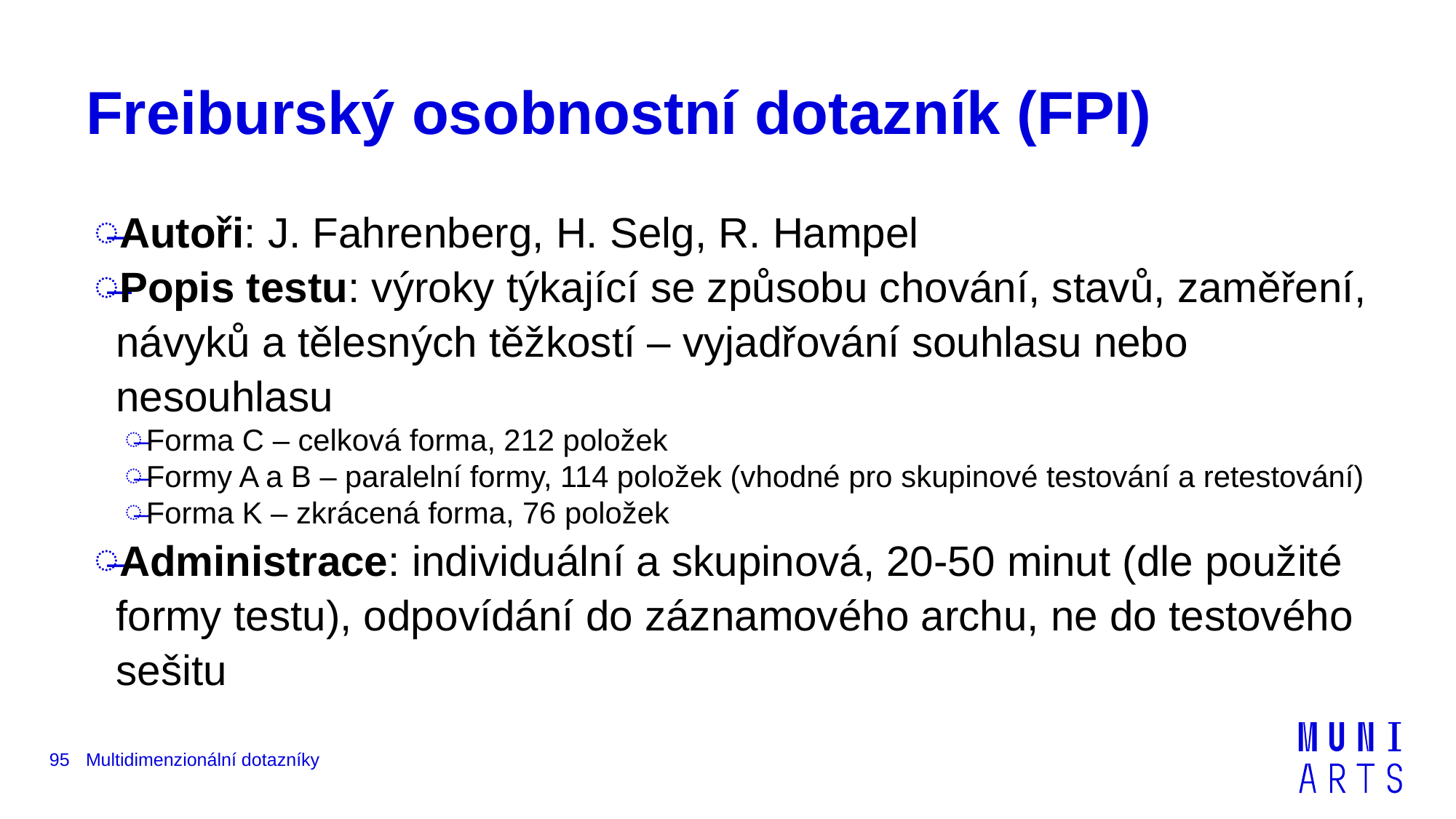

# Freiburský osobnostní dotazník (FPI)
Autoři: J. Fahrenberg, H. Selg, R. Hampel
Popis testu: výroky týkající se způsobu chování, stavů, zaměření, návyků a tělesných těžkostí – vyjadřování souhlasu nebo nesouhlasu
Forma C – celková forma, 212 položek
Formy A a B – paralelní formy, 114 položek (vhodné pro skupinové testování a retestování)
Forma K – zkrácená forma, 76 položek
Administrace: individuální a skupinová, 20-50 minut (dle použité formy testu), odpovídání do záznamového archu, ne do testového sešitu
95
Multidimenzionální dotazníky